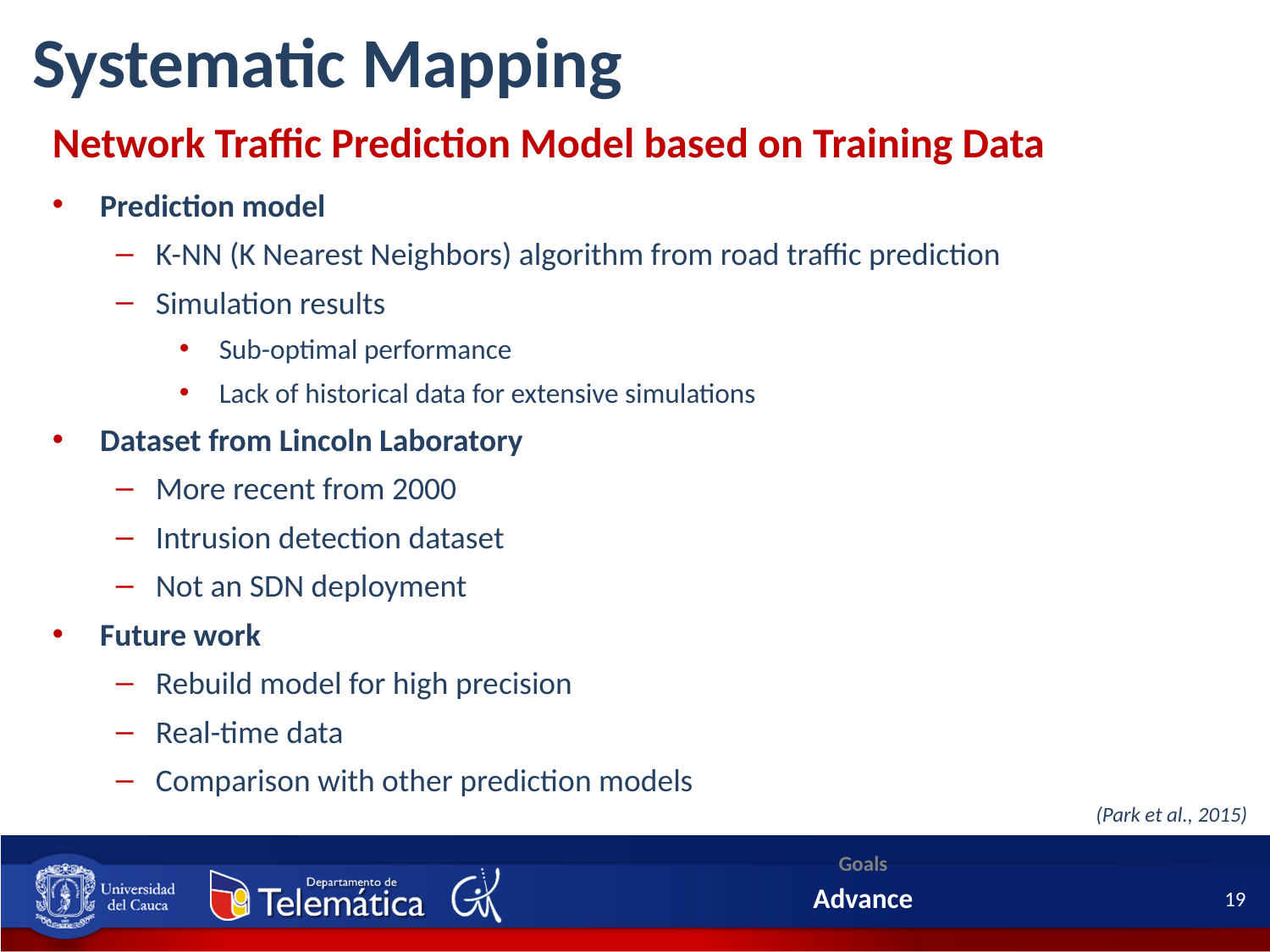

Systematic Mapping
Background
Network Traffic Prediction Model based on Training Data
Prediction model
K-NN (K Nearest Neighbors) algorithm from road traffic prediction
Simulation results
Sub-optimal performance
Lack of historical data for extensive simulations
Dataset from Lincoln Laboratory
More recent from 2000
Intrusion detection dataset
Not an SDN deployment
Future work
Rebuild model for high precision
Real-time data
Comparison with other prediction models
(Park et al., 2015)
Goals
Advance
19